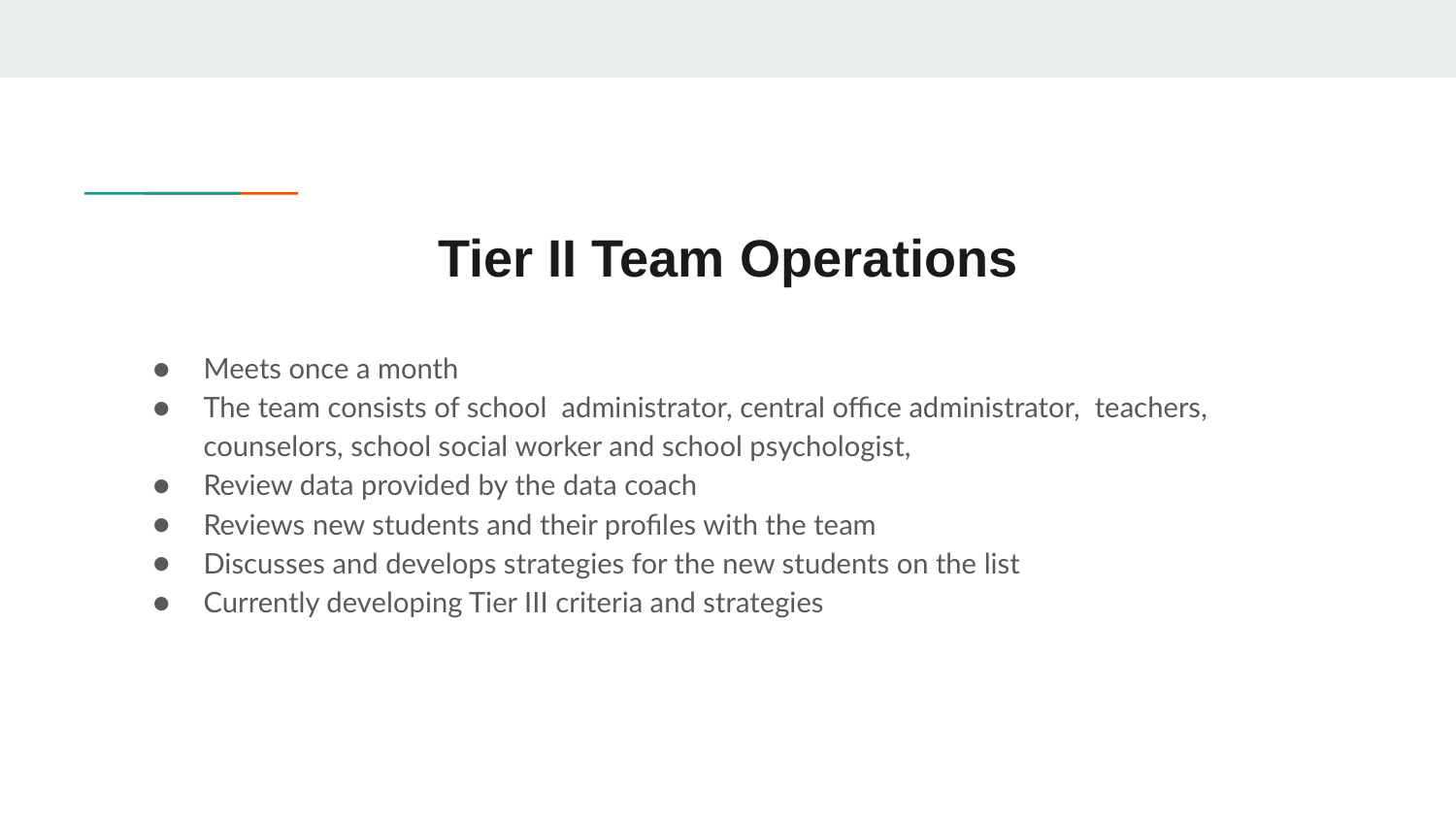

# Tier II Team Operations
Meets once a month
The team consists of school  administrator, central office administrator,  teachers, counselors, school social worker and school psychologist,
Review data provided by the data coach
Reviews new students and their profiles with the team
Discusses and develops strategies for the new students on the list
Currently developing Tier III criteria and strategies